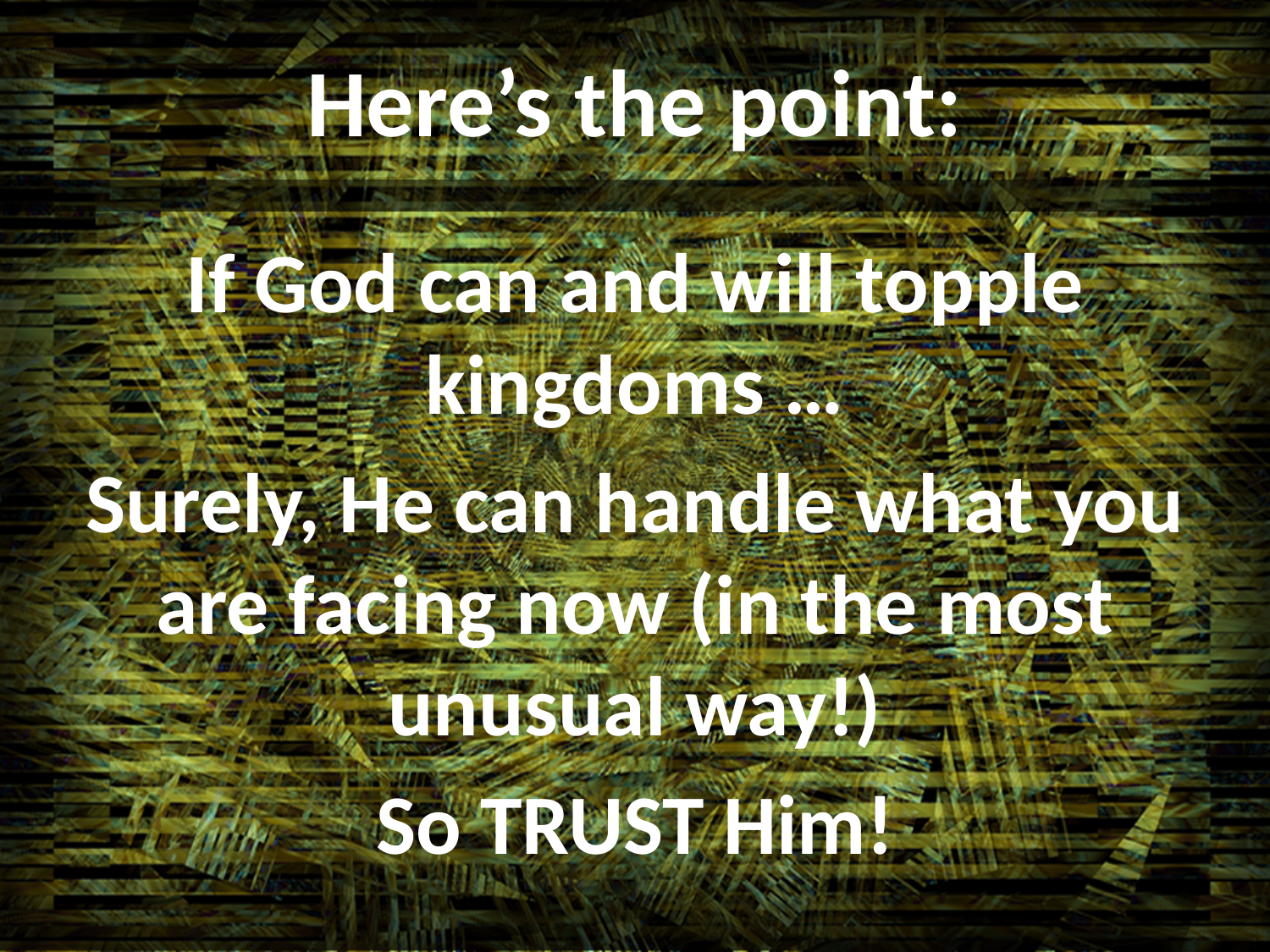

# Here’s the point:
If God can and will topple kingdoms …
Surely, He can handle what you are facing now (in the most unusual way!)
So TRUST Him!